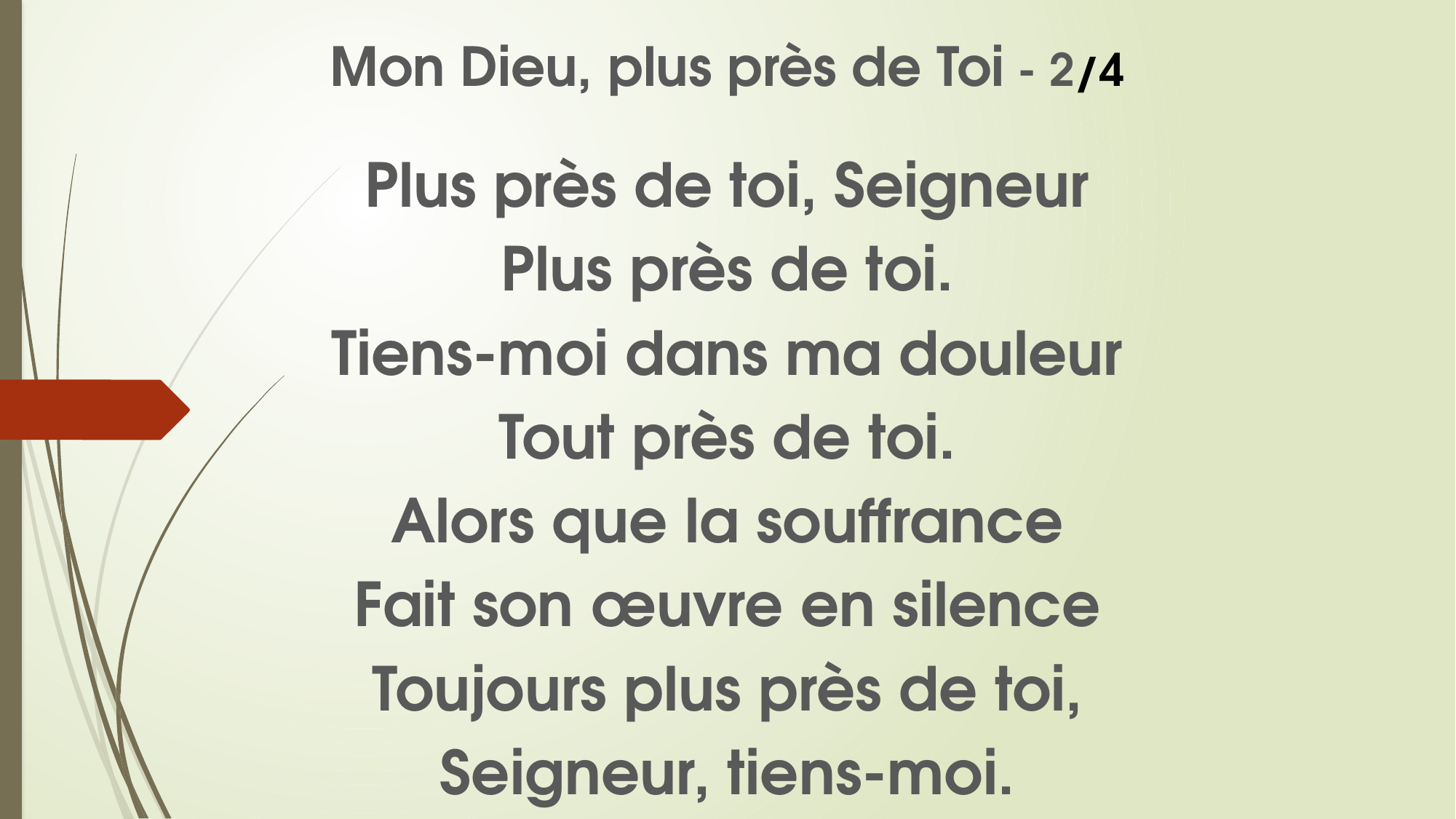

Mon Dieu, plus près de Toi - 2/4

Plus près de toi, Seigneur
Plus près de toi.
Tiens-moi dans ma douleur
Tout près de toi.
Alors que la souffrance
Fait son œuvre en silence
Toujours plus près de toi,
Seigneur, tiens-moi.